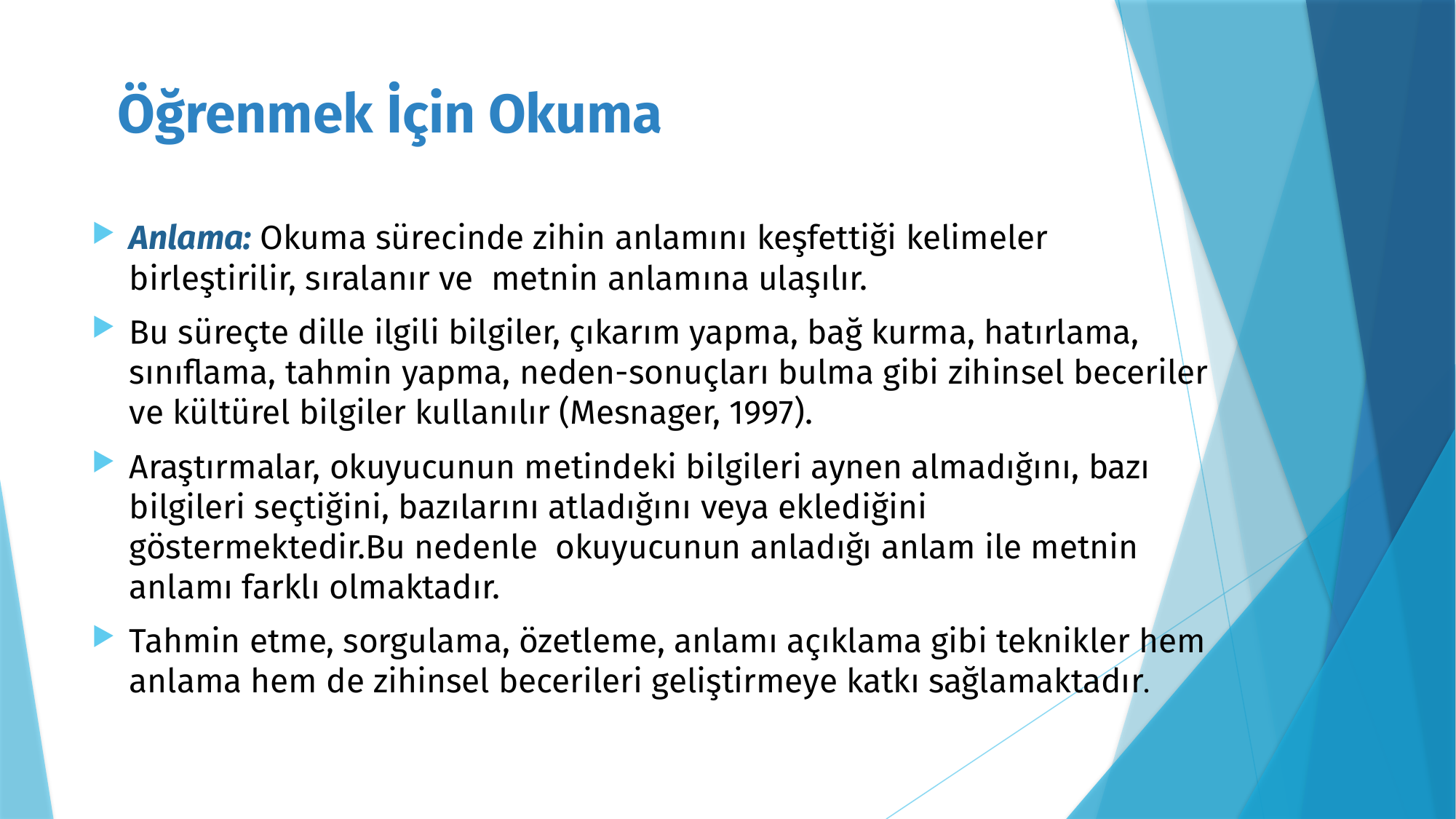

# Öğrenmek İçin Okuma
Anlama: Okuma sürecinde zihin anlamını keşfettiği kelimeler birleştirilir, sıralanır ve  metnin anlamına ulaşılır.
Bu süreçte dille ilgili bilgiler, çıkarım yapma, bağ kurma, hatırlama, sınıflama, tahmin yapma, neden-sonuçları bulma gibi zihinsel beceriler ve kültürel bilgiler kullanılır (Mesnager, 1997).
Araştırmalar, okuyucunun metindeki bilgileri aynen almadığını, bazı bilgileri seçtiğini, bazılarını atladığını veya eklediğini göstermektedir.Bu nedenle  okuyucunun anladığı anlam ile metnin anlamı farklı olmaktadır.
Tahmin etme, sorgulama, özetleme, anlamı açıklama gibi teknikler hem anlama hem de zihinsel becerileri geliştirmeye katkı sağlamaktadır.